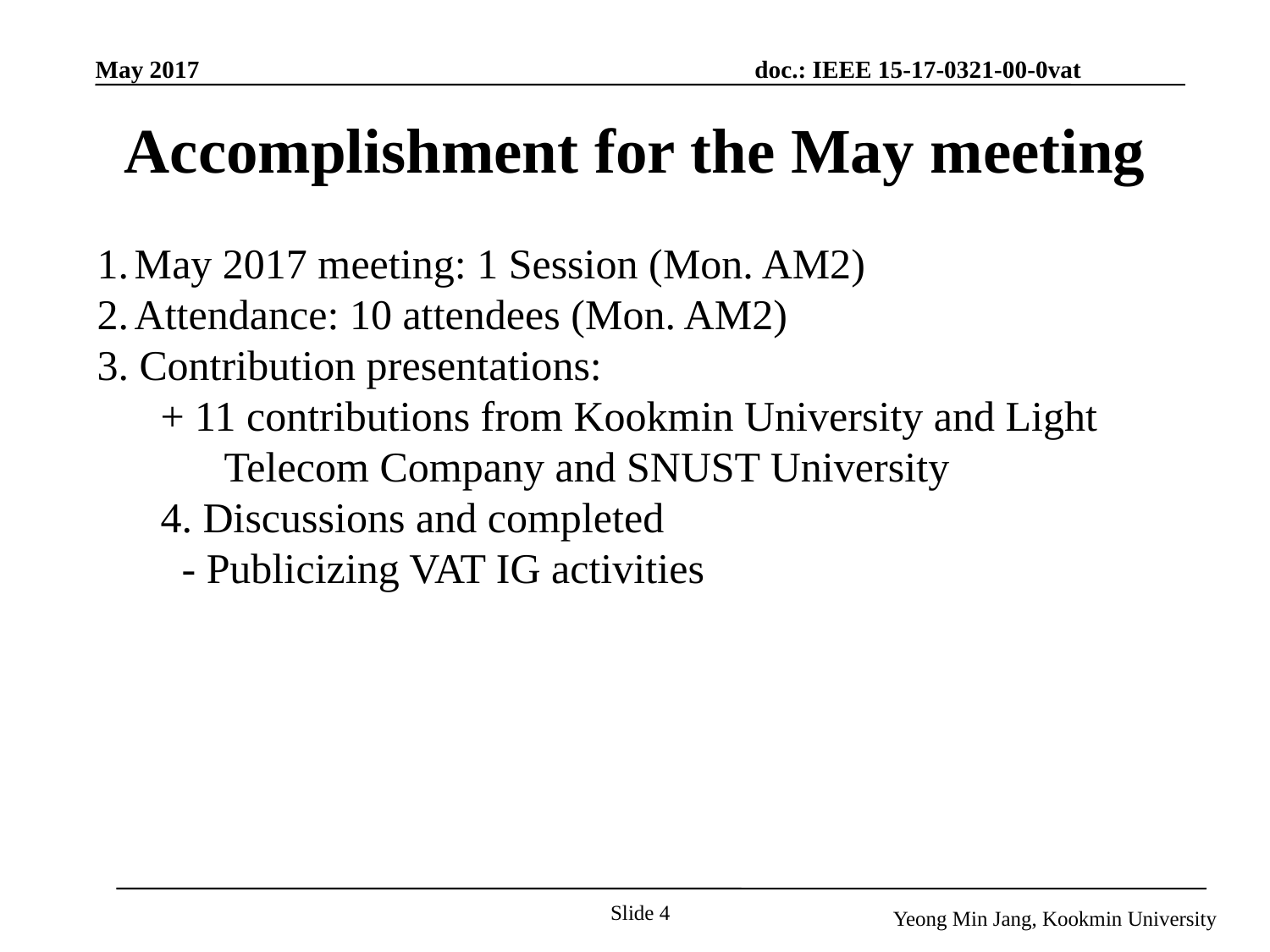

Accomplishment for the May meeting

May 2017 meeting: 1 Session (Mon. AM2)
Attendance: 10 attendees (Mon. AM2)
3. Contribution presentations:
+ 11 contributions from Kookmin University and Light Telecom Company and SNUST University
4. Discussions and completed
  - Publicizing VAT IG activities

Slide 4